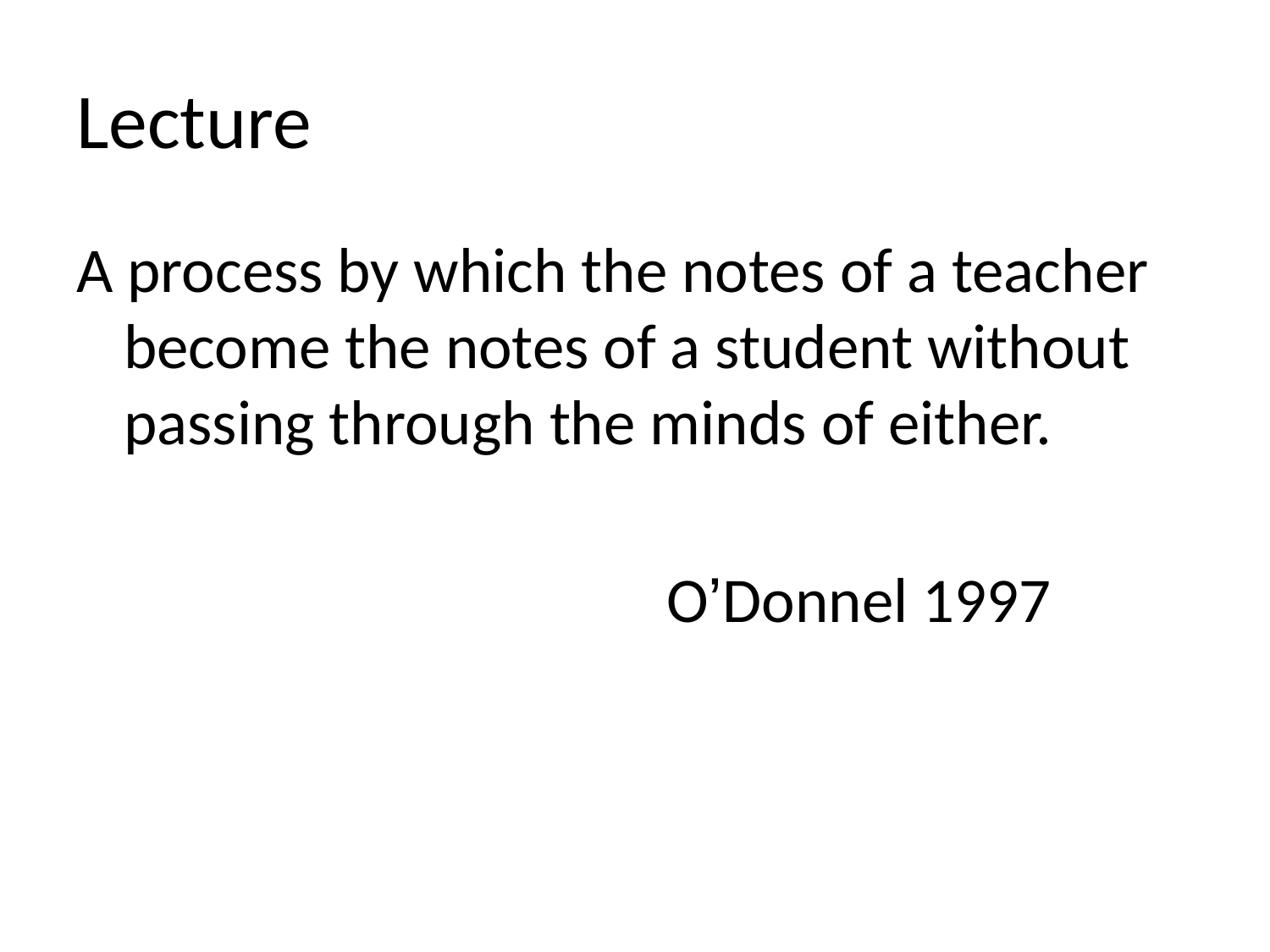

# Lecture
A process by which the notes of a teacher become the notes of a student without passing through the minds of either.

                                         O’Donnel 1997